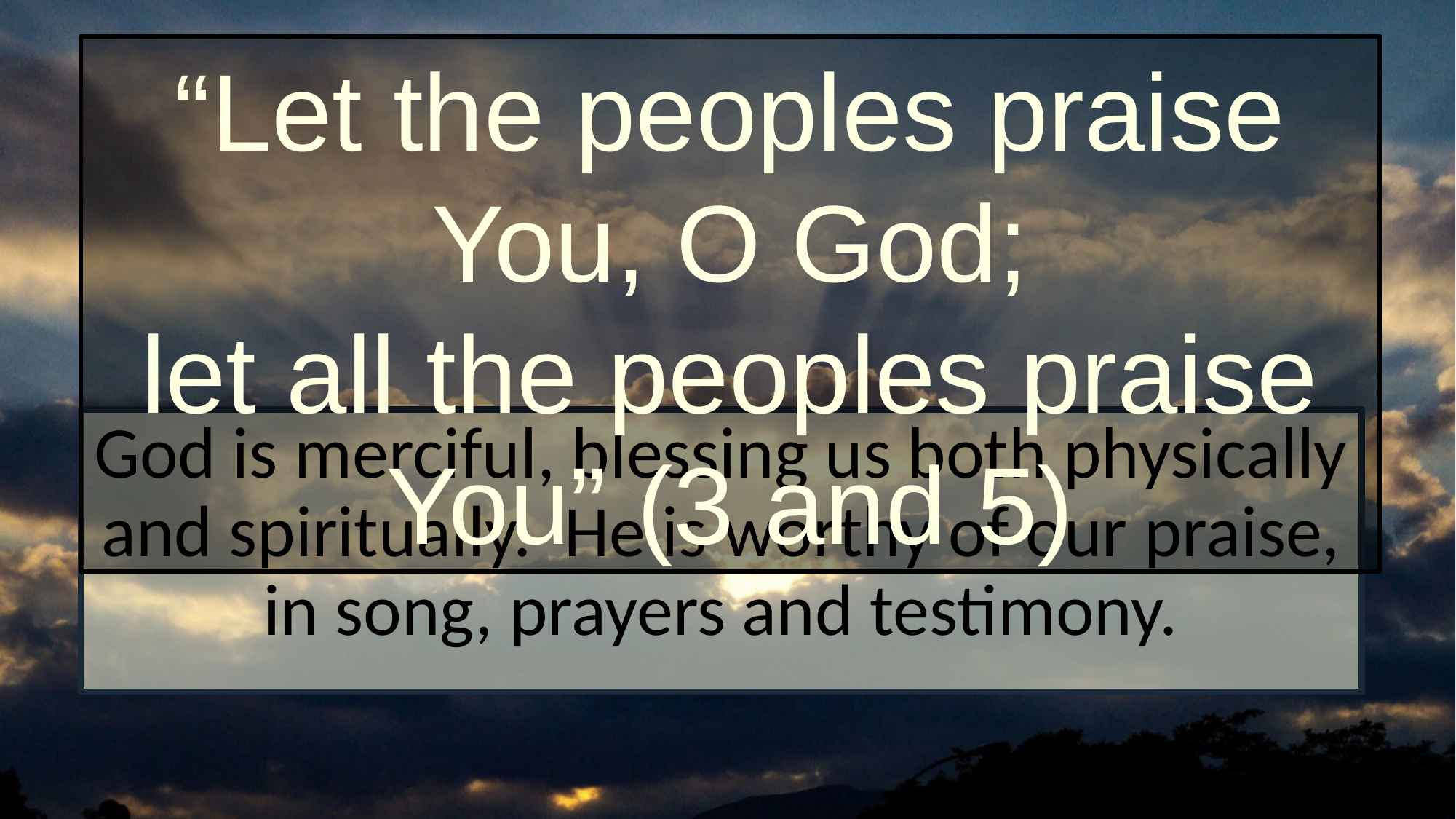

“Let the peoples praise You, O God;
let all the peoples praise You” (3 and 5)
God is merciful, blessing us both physically and spiritually.  He is worthy of our praise, in song, prayers and testimony.